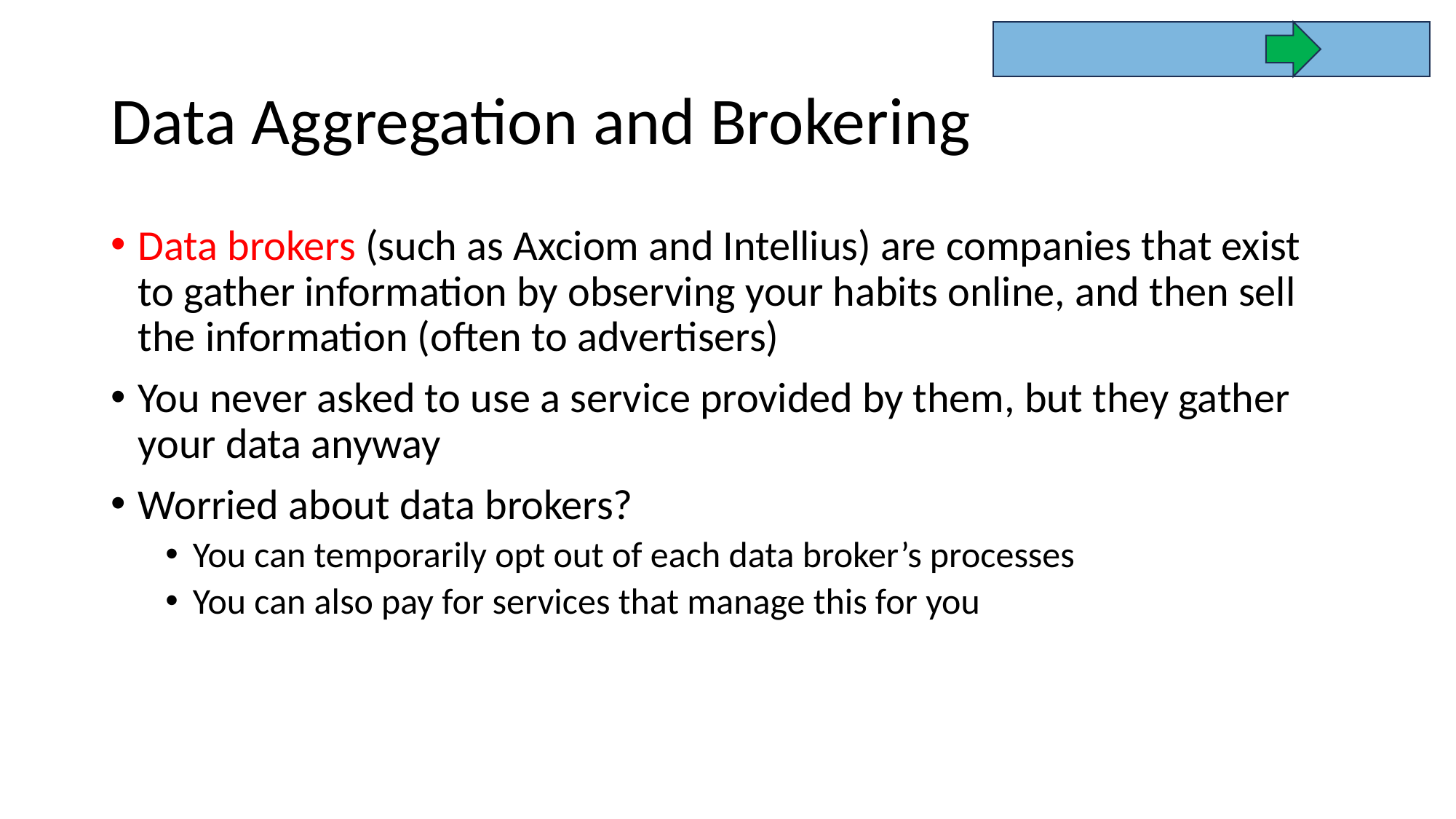

# Data Aggregation and Brokering
Data brokers (such as Axciom and Intellius) are companies that exist to gather information by observing your habits online, and then sell the information (often to advertisers)
You never asked to use a service provided by them, but they gather your data anyway
Worried about data brokers?
You can temporarily opt out of each data broker’s processes
You can also pay for services that manage this for you